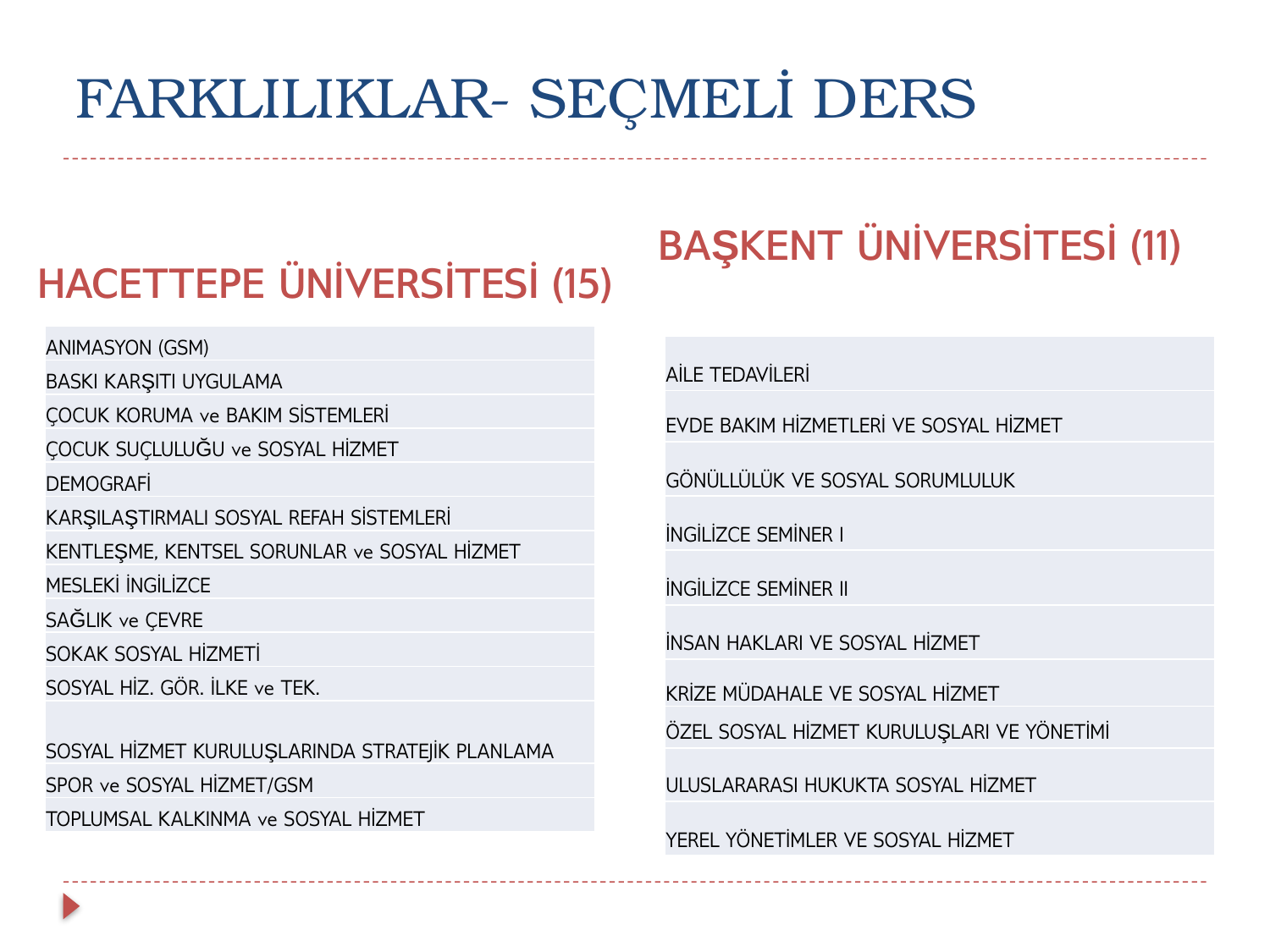

# FARKLILIKLAR- SEÇMELİ DERS
BAŞKENT ÜNİVERSİTESİ (11)
HACETTEPE ÜNİVERSİTESİ (15)
| ANIMASYON (GSM) |
| --- |
| BASKI KARŞITI UYGULAMA |
| ÇOCUK KORUMA ve BAKIM SİSTEMLERİ |
| ÇOCUK SUÇLULUĞU ve SOSYAL HİZMET |
| DEMOGRAFİ |
| KARŞILAŞTIRMALI SOSYAL REFAH SİSTEMLERİ |
| KENTLEŞME, KENTSEL SORUNLAR ve SOSYAL HİZMET |
| MESLEKİ İNGİLİZCE |
| SAĞLIK ve ÇEVRE |
| SOKAK SOSYAL HİZMETİ |
| SOSYAL HİZ. GÖR. İLKE ve TEK. |
| SOSYAL HİZMET KURULUŞLARINDA STRATEJİK PLANLAMA |
| SPOR ve SOSYAL HİZMET/GSM |
| TOPLUMSAL KALKINMA ve SOSYAL HİZMET |
| AİLE TEDAVİLERİ |
| --- |
| EVDE BAKIM HİZMETLERİ VE SOSYAL HİZMET |
| GÖNÜLLÜLÜK VE SOSYAL SORUMLULUK |
| İNGİLİZCE SEMİNER I |
| İNGİLİZCE SEMİNER II |
| İNSAN HAKLARI VE SOSYAL HİZMET |
| KRİZE MÜDAHALE VE SOSYAL HİZMET |
| ÖZEL SOSYAL HİZMET KURULUŞLARI VE YÖNETİMİ |
| ULUSLARARASI HUKUKTA SOSYAL HİZMET |
| YEREL YÖNETİMLER VE SOSYAL HİZMET |